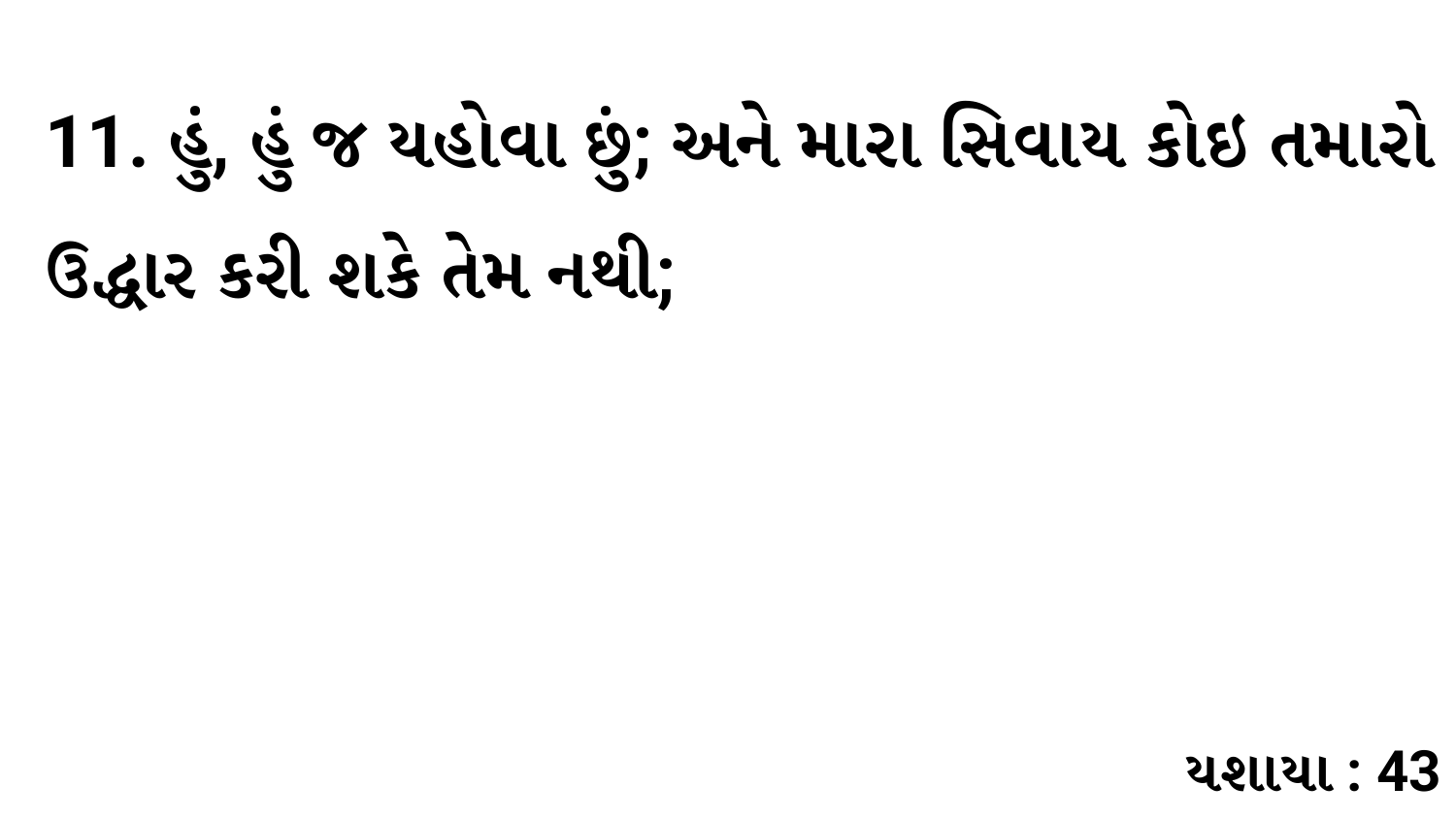

11. હું, હું જ યહોવા છું; અને મારા સિવાય કોઇ તમારો ઉદ્ધાર કરી શકે તેમ નથી;
યશાયા : 43